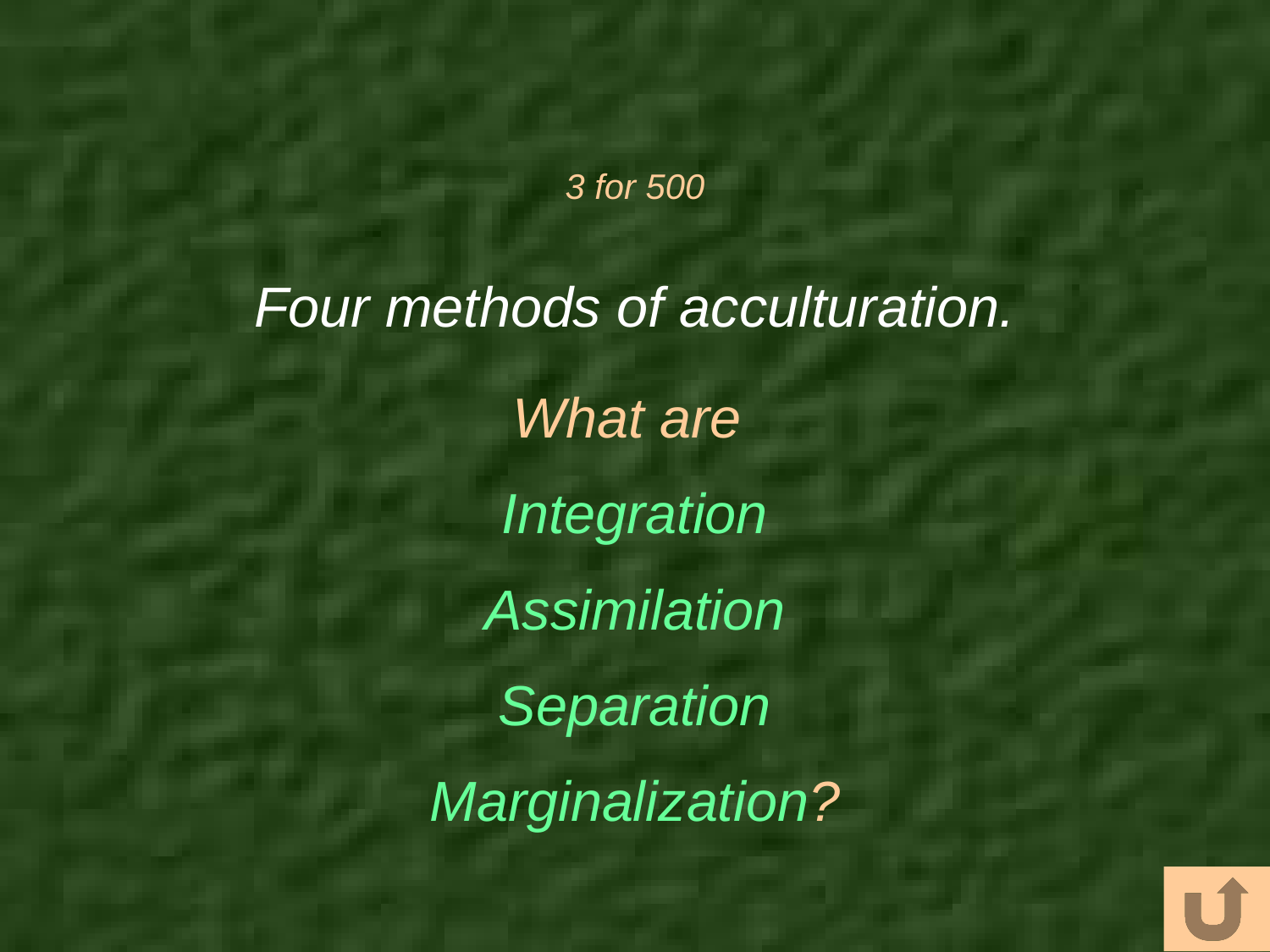

# 3 for 500
Four methods of acculturation.
What are
Integration
Assimilation
Separation
Marginalization?